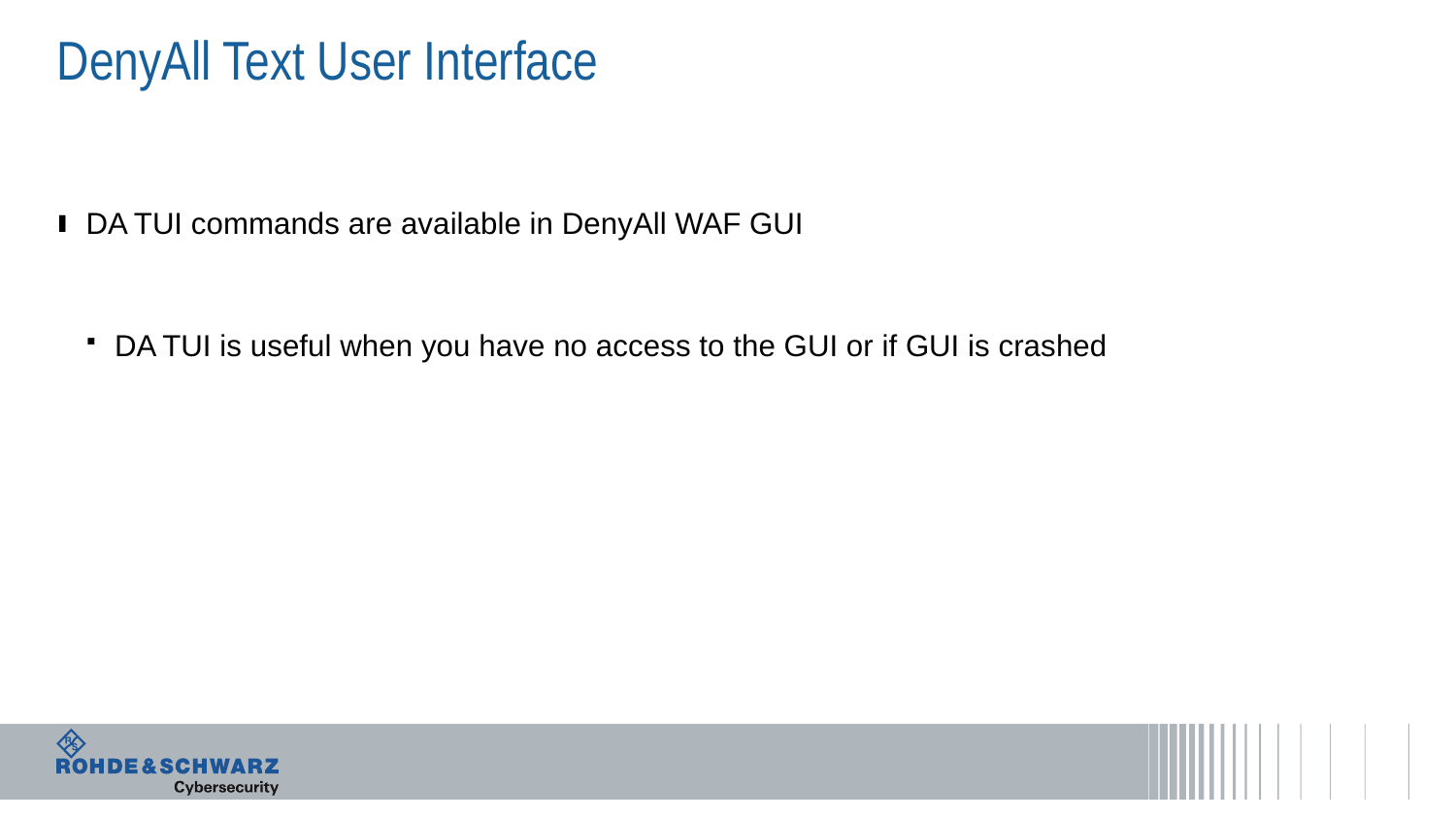

# DenyAll Text User Interface

DA TUI commands are available in DenyAll WAF GUI

DA TUI is useful when you have no access to the GUI or if GUI is crashed